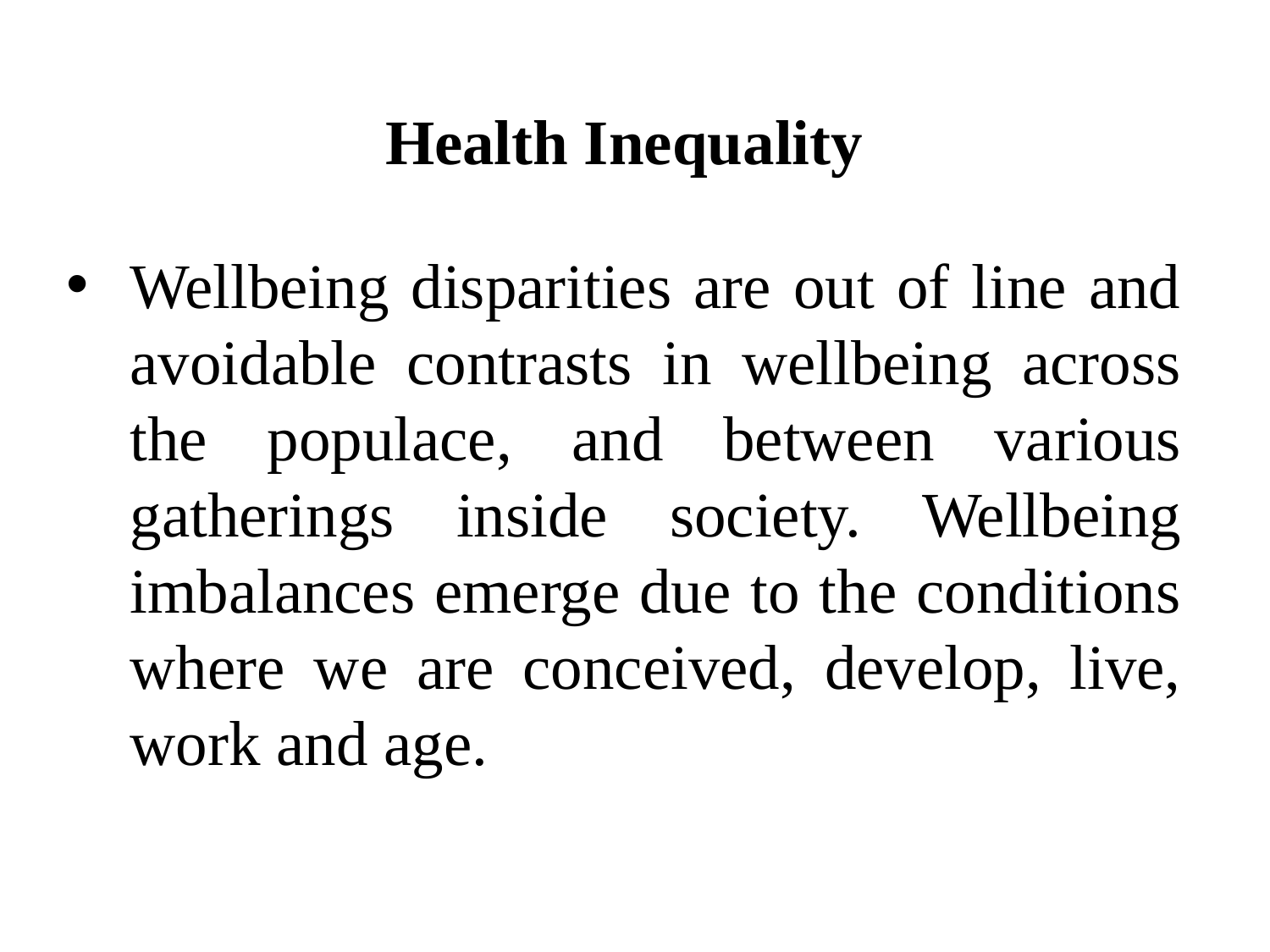

Health Inequality

Wellbeing disparities are out of line and avoidable contrasts in wellbeing across the populace, and between various gatherings inside society. Wellbeing imbalances emerge due to the conditions where we are conceived, develop, live, work and age.